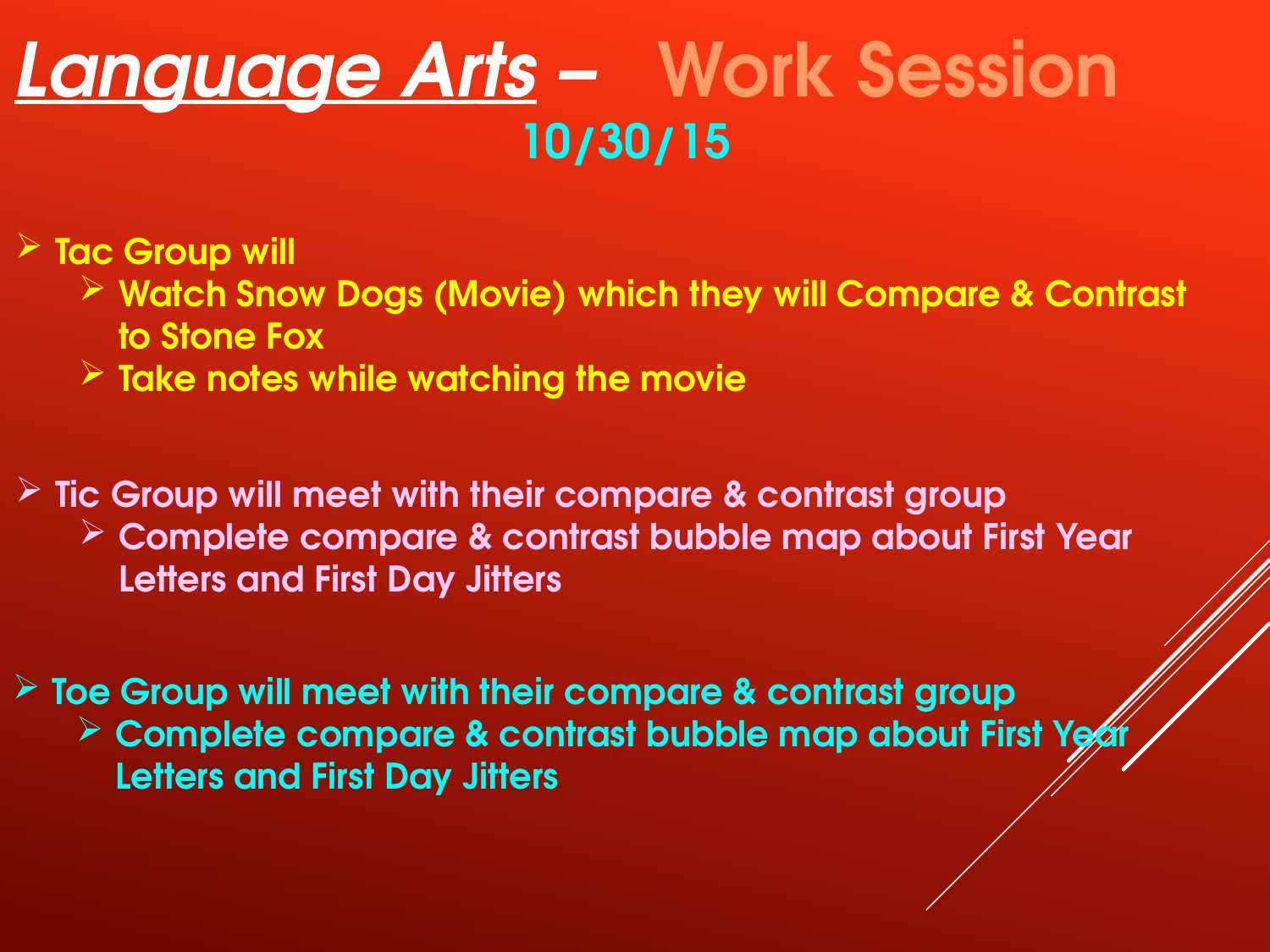

Language Arts –   Work Session	10/30/15
Tac Group will
Watch Snow Dogs (Movie) which they will Compare & Contrast to Stone Fox
Take notes while watching the movie
Tic Group will meet with their compare & contrast group
Complete compare & contrast bubble map about First Year Letters and First Day Jitters
Toe Group will meet with their compare & contrast group
Complete compare & contrast bubble map about First Year Letters and First Day Jitters